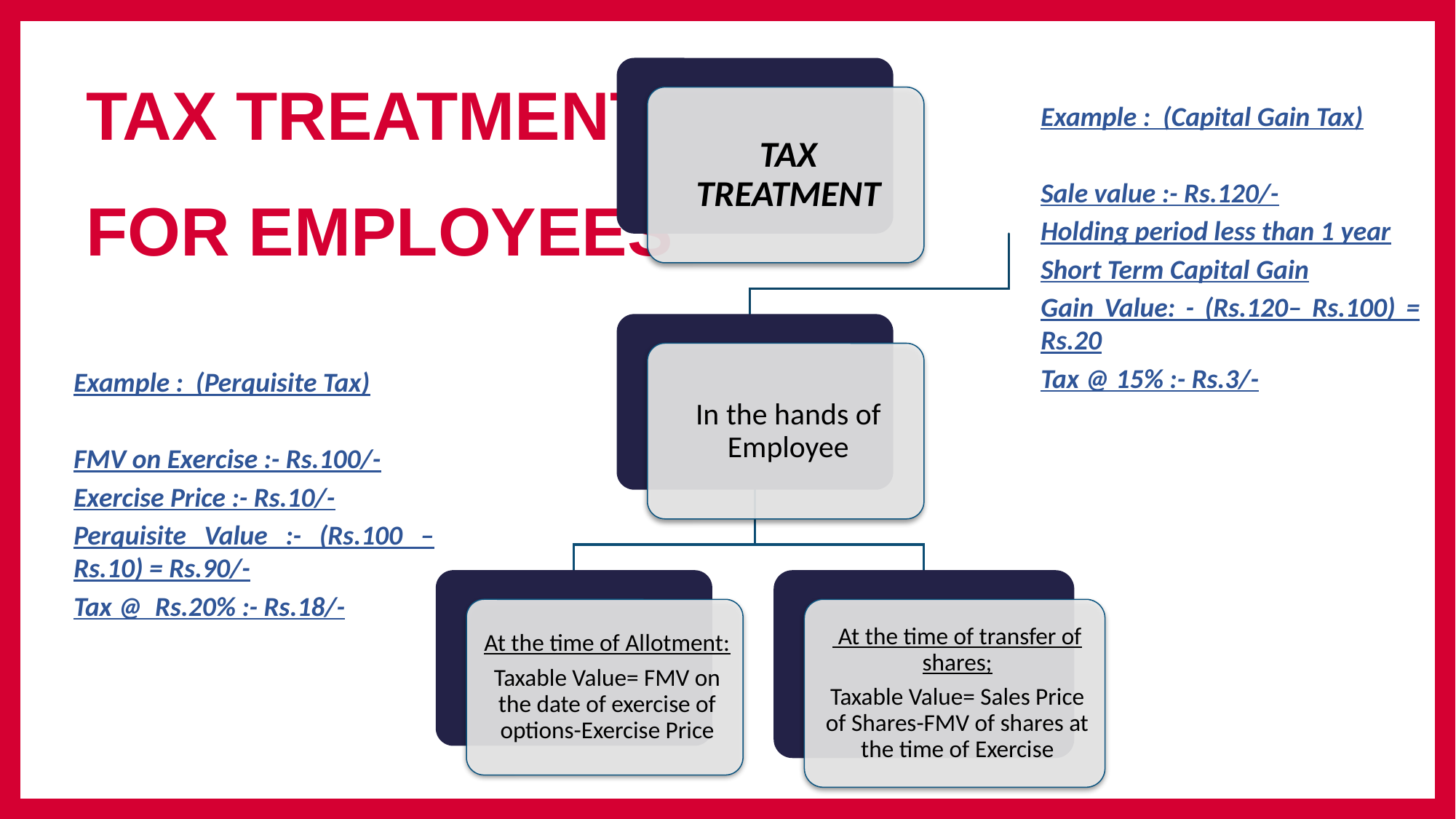

TAX TREATMENT
In the hands of Employee
At the time of Allotment:
Taxable Value= FMV on the date of exercise of options-Exercise Price
 At the time of transfer of shares;
Taxable Value= Sales Price of Shares-FMV of shares at the time of Exercise
TAX TREATMENT
FOR EMPLOYEES
Example :  (Capital Gain Tax)

Sale value :- Rs.120/-
Holding period less than 1 year
Short Term Capital Gain
Gain Value: - (Rs.120– Rs.100) = Rs.20
Tax @ 15% :- Rs.3/-
Example :  (Perquisite Tax)

FMV on Exercise :- Rs.100/-
Exercise Price :- Rs.10/-
Perquisite Value :- (Rs.100 – Rs.10) = Rs.90/-
Tax @  Rs.20% :- Rs.18/-